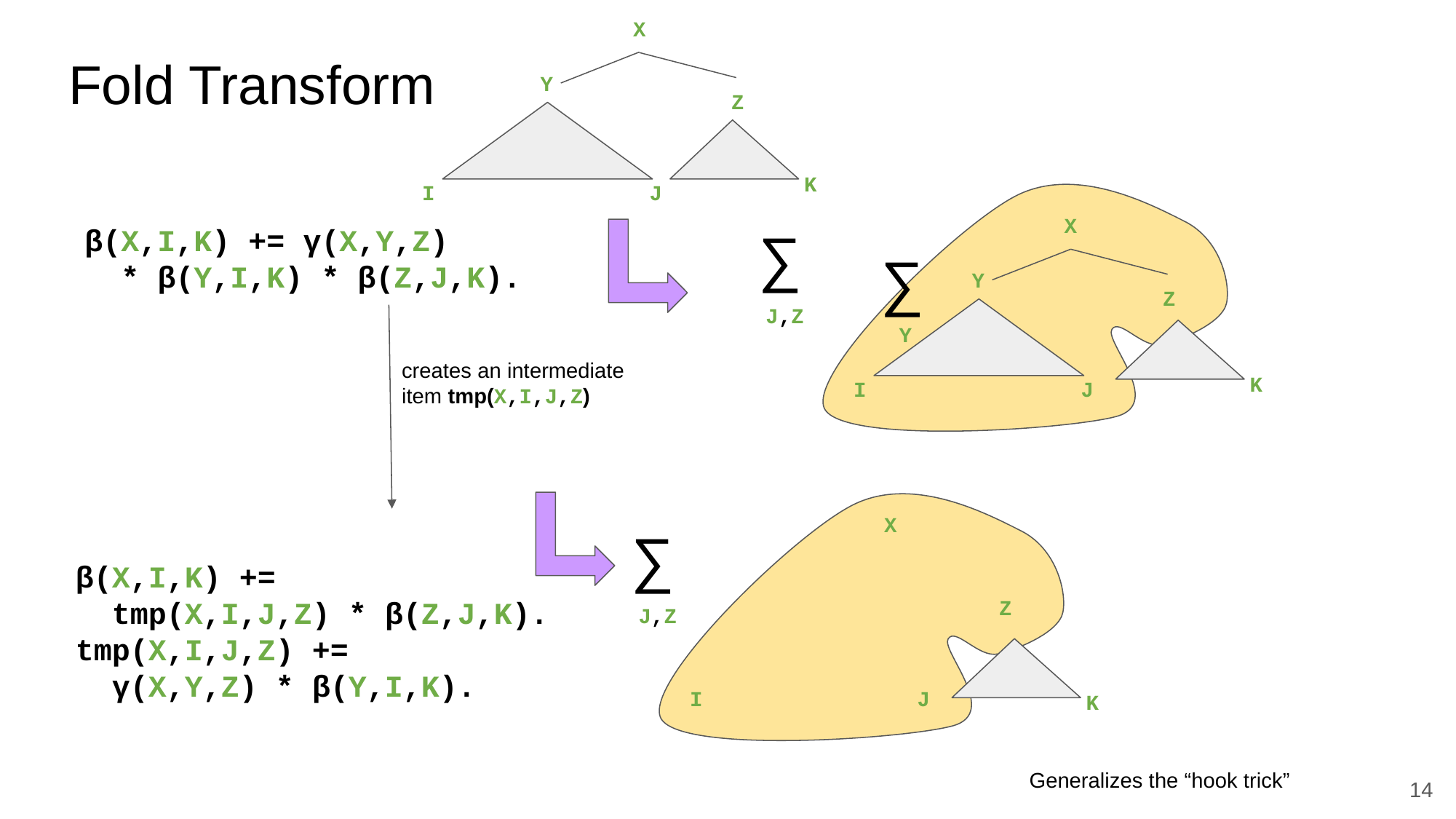

X
Y
Z

K
I
J
Fold Transform

X
Y
Z

I
J
∑
Y
∑
J,Z
K
β(X,I,K) += γ(X,Y,Z)
  * β(Y,I,K) * β(Z,J,K).

creates an intermediate
item tmp(X,I,J,Z)

Z

I
J
Y

X
∑
J,Z
β(X,I,K) +=
  tmp(X,I,J,Z) * β(Z,J,K).
tmp(X,I,J,Z) +=
  γ(X,Y,Z) * β(Y,I,K).

K
Generalizes the “hook trick”
14